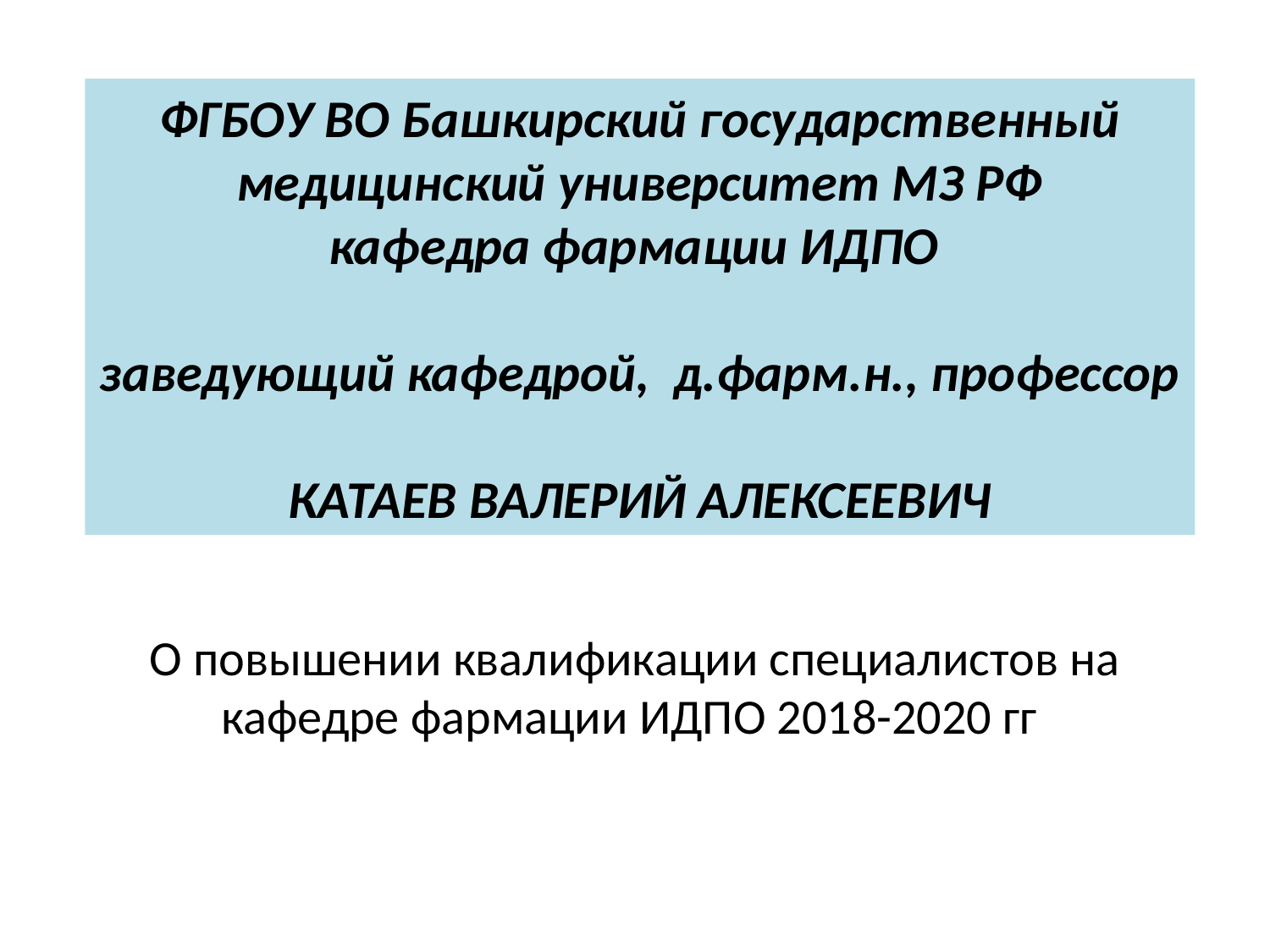

ФГБОУ ВО Башкирский государственный медицинский университет МЗ РФ
кафедра фармации ИДПО
заведующий кафедрой,  д.фарм.н., профессор
КАТАЕВ ВАЛЕРИЙ АЛЕКСЕЕВИЧ
# О повышении квалификации специалистов на кафедре фармации ИДПО 2018-2020 гг